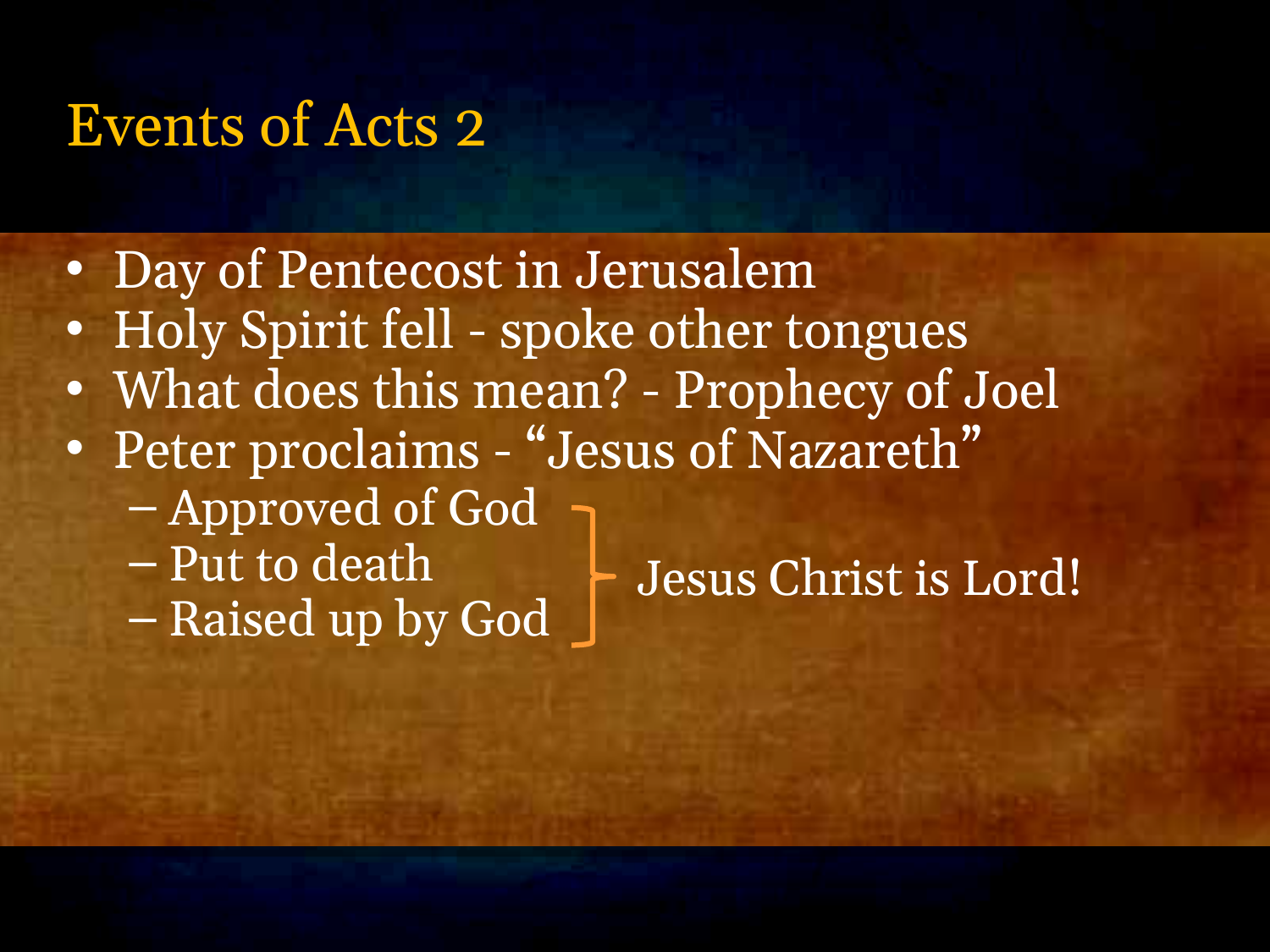

# Events of Acts 2
Day of Pentecost in Jerusalem
Holy Spirit fell - spoke other tongues
What does this mean? - Prophecy of Joel
Peter proclaims - “Jesus of Nazareth”
Approved of God
Put to death
Raised up by God

Jesus Christ is Lord!